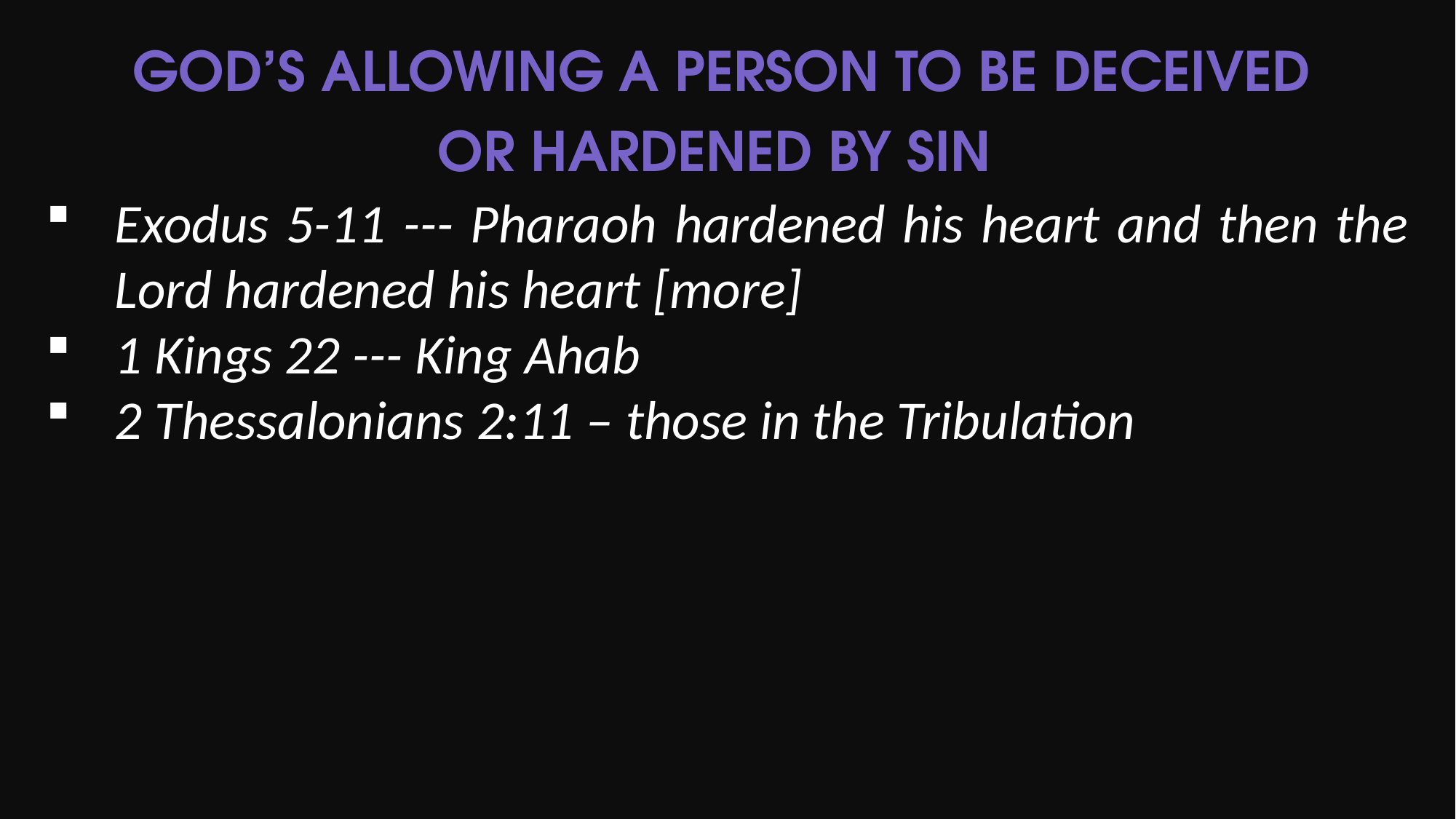

God’s Allowing a Person to be Deceived
or Hardened by Sin
Exodus 5-11 --- Pharaoh hardened his heart and then the Lord hardened his heart [more]
1 Kings 22 --- King Ahab
2 Thessalonians 2:11 – those in the Tribulation